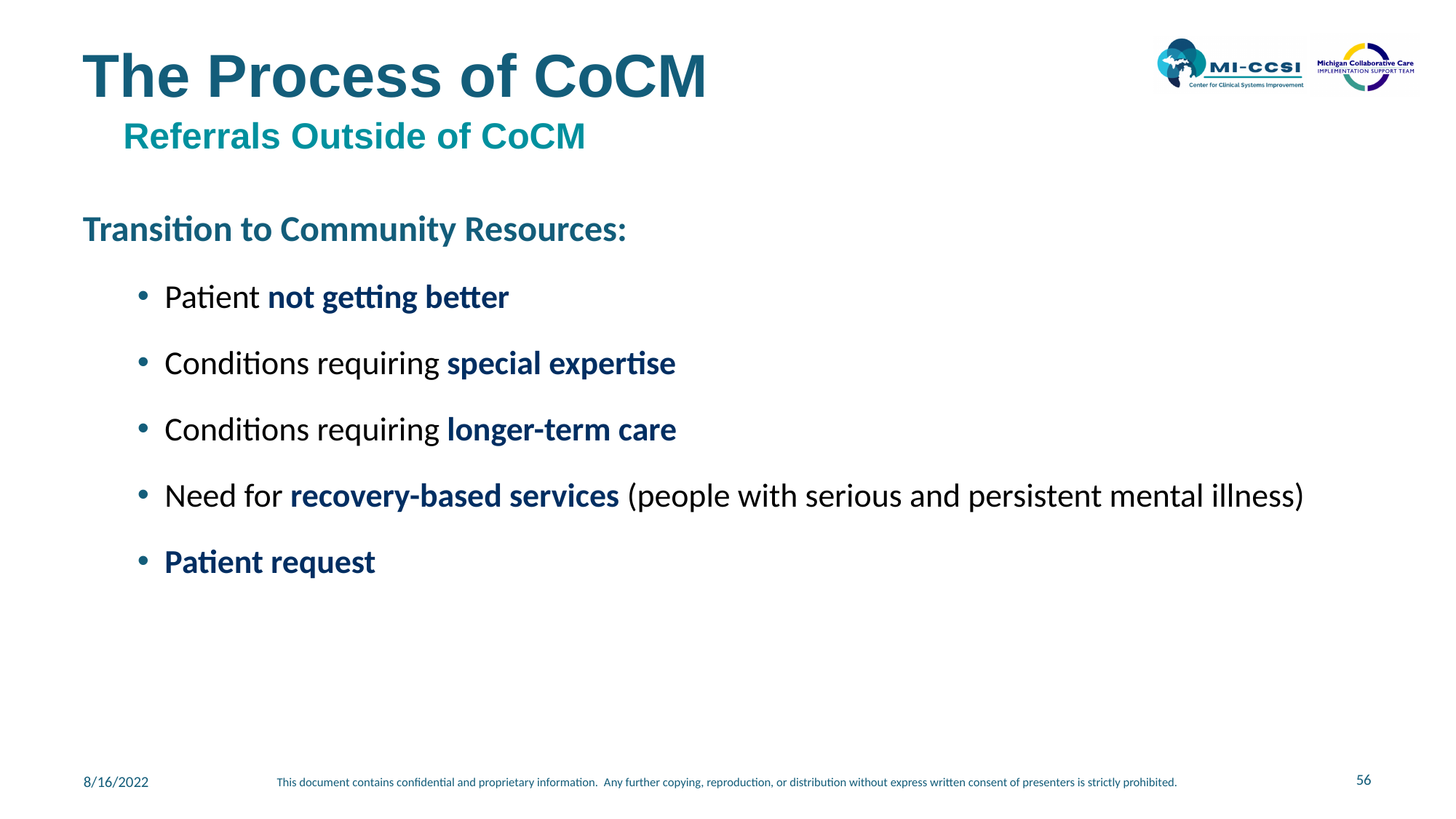

# The Process of CoCM
Referrals Outside of CoCM
Transition to Community Resources:
Patient not getting better
Conditions requiring special expertise
Conditions requiring longer-term care
Need for recovery-based services (people with serious and persistent mental illness)
Patient request